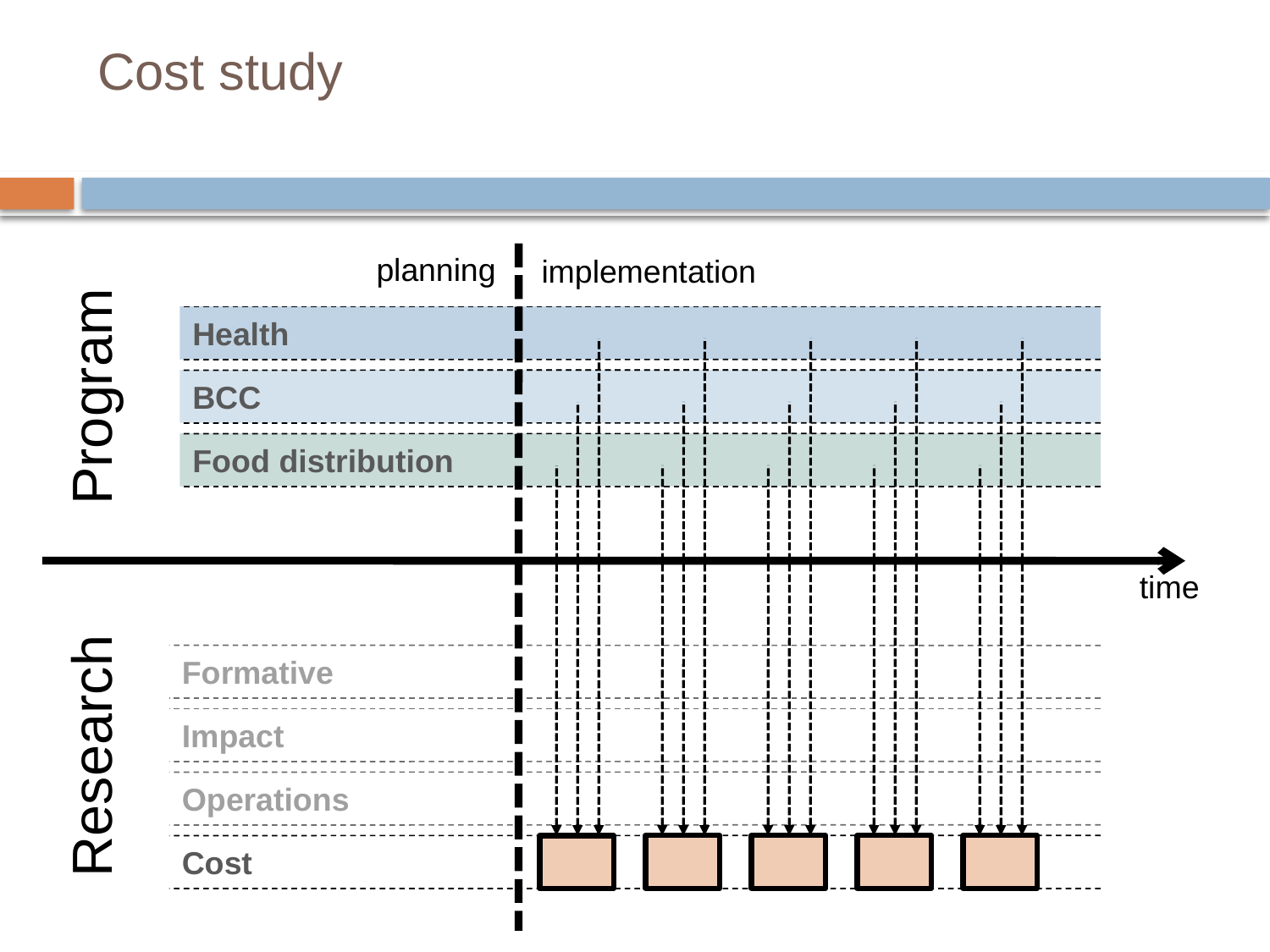

# Cost study
planning
implementation
Health
Program
BCC
Food distribution
time

Formative
Impact
Research
Operations

Cost